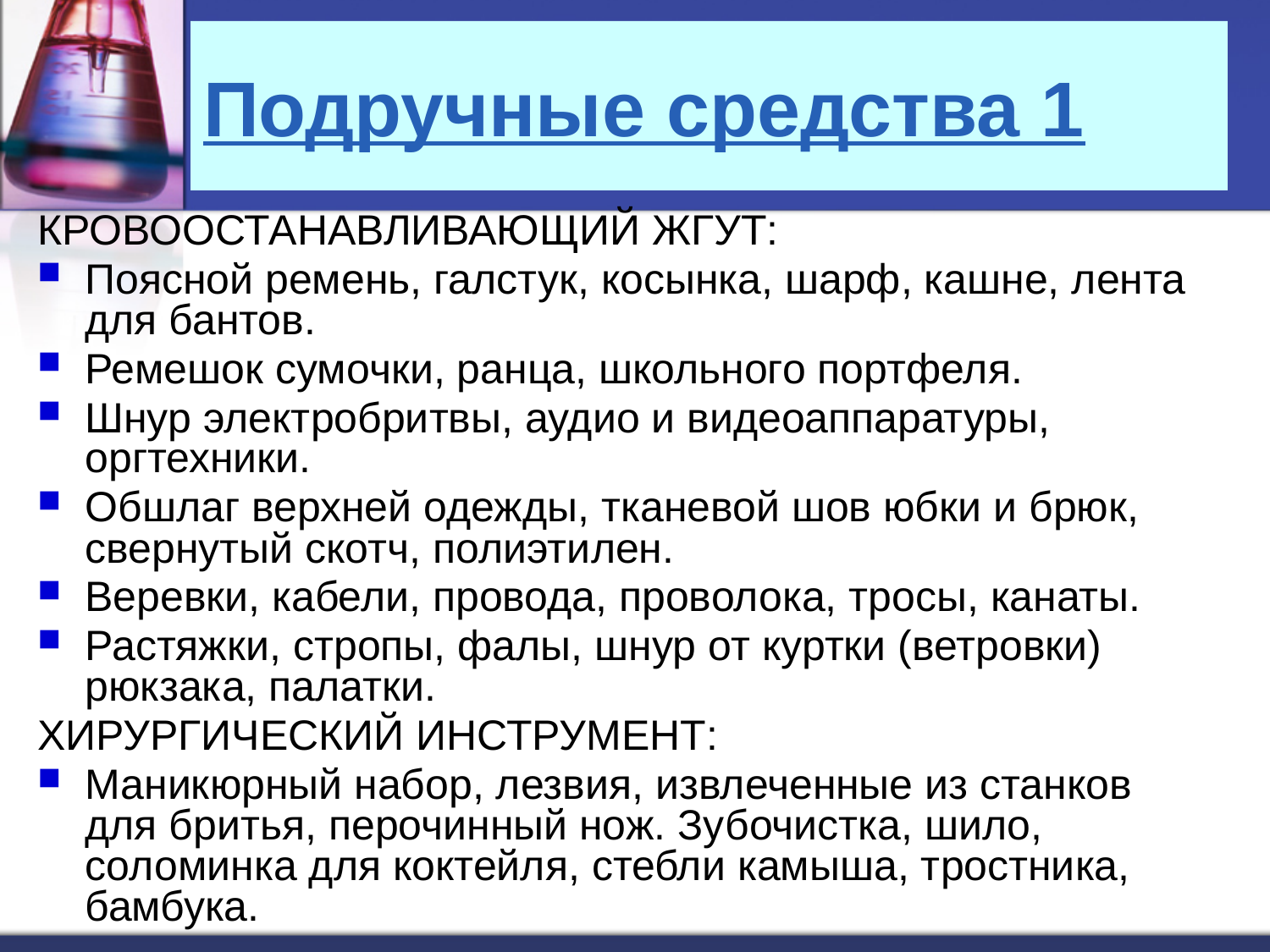

# Подручные средства 1
КРОВООСТАНАВЛИВАЮЩИЙ ЖГУТ:
Поясной ремень, галстук, косынка, шарф, кашне, лента для бантов.
Ремешок сумочки, ранца, школьного портфеля.
Шнур электробритвы, аудио и видеоаппаратуры, оргтехники.
Обшлаг верхней одежды, тканевой шов юбки и брюк, свернутый скотч, полиэтилен.
Веревки, кабели, провода, проволока, тросы, канаты.
Растяжки, стропы, фалы, шнур от куртки (ветровки) рюкзака, палатки.
ХИРУРГИЧЕСКИЙ ИНСТРУМЕНТ:
Маникюрный набор, лезвия, извлеченные из станков для бритья, перочинный нож. Зубочистка, шило, соломинка для коктейля, стебли камыша, тростника, бамбука.